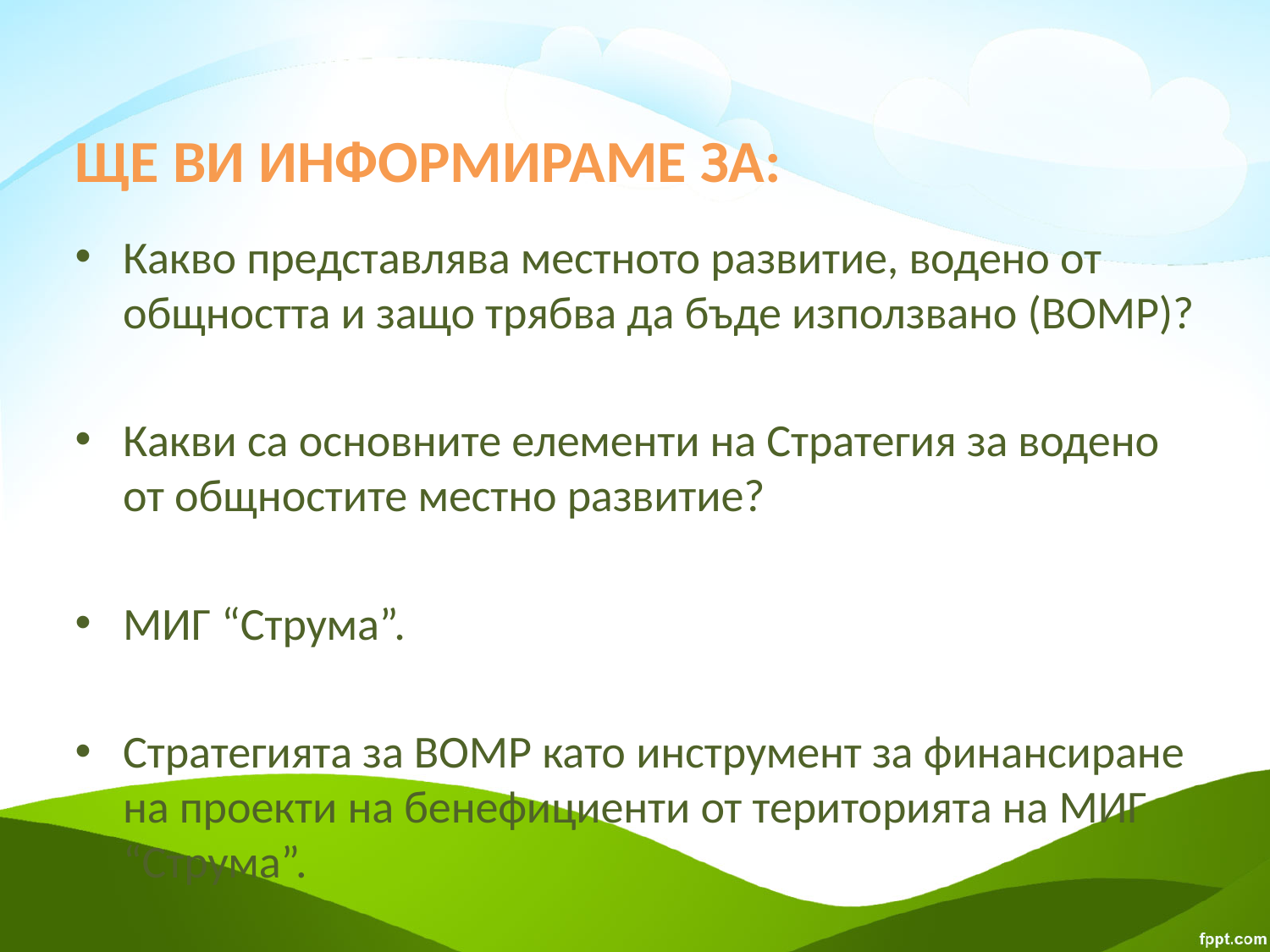

# ЩЕ ВИ ИНФОРМИРАМЕ ЗА:
Какво представлява местното развитие, водено от общността и защо трябва да бъде използвано (ВОМР)?

Какви са основните елементи на Стратегия за водено от общностите местно развитие?

МИГ “Струма”.

Стратегията за ВОМР като инструмент за финансиране на проекти на бенефициенти от територията на МИГ “Струма”.